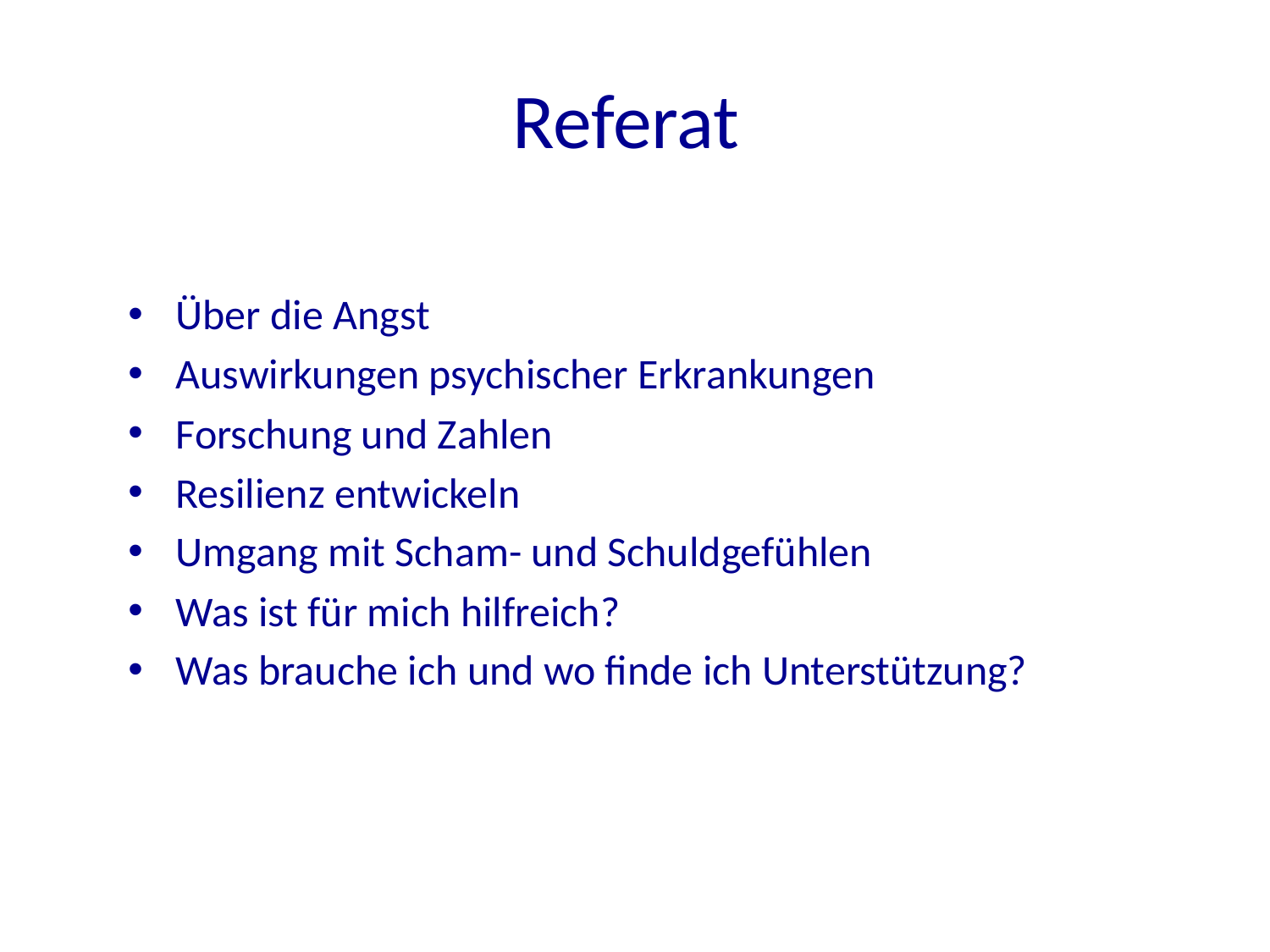

# Referat

Über die Angst
Auswirkungen psychischer Erkrankungen
Forschung und Zahlen
Resilienz entwickeln
Umgang mit Scham- und Schuldgefühlen
Was ist für mich hilfreich?
Was brauche ich und wo finde ich Unterstützung?